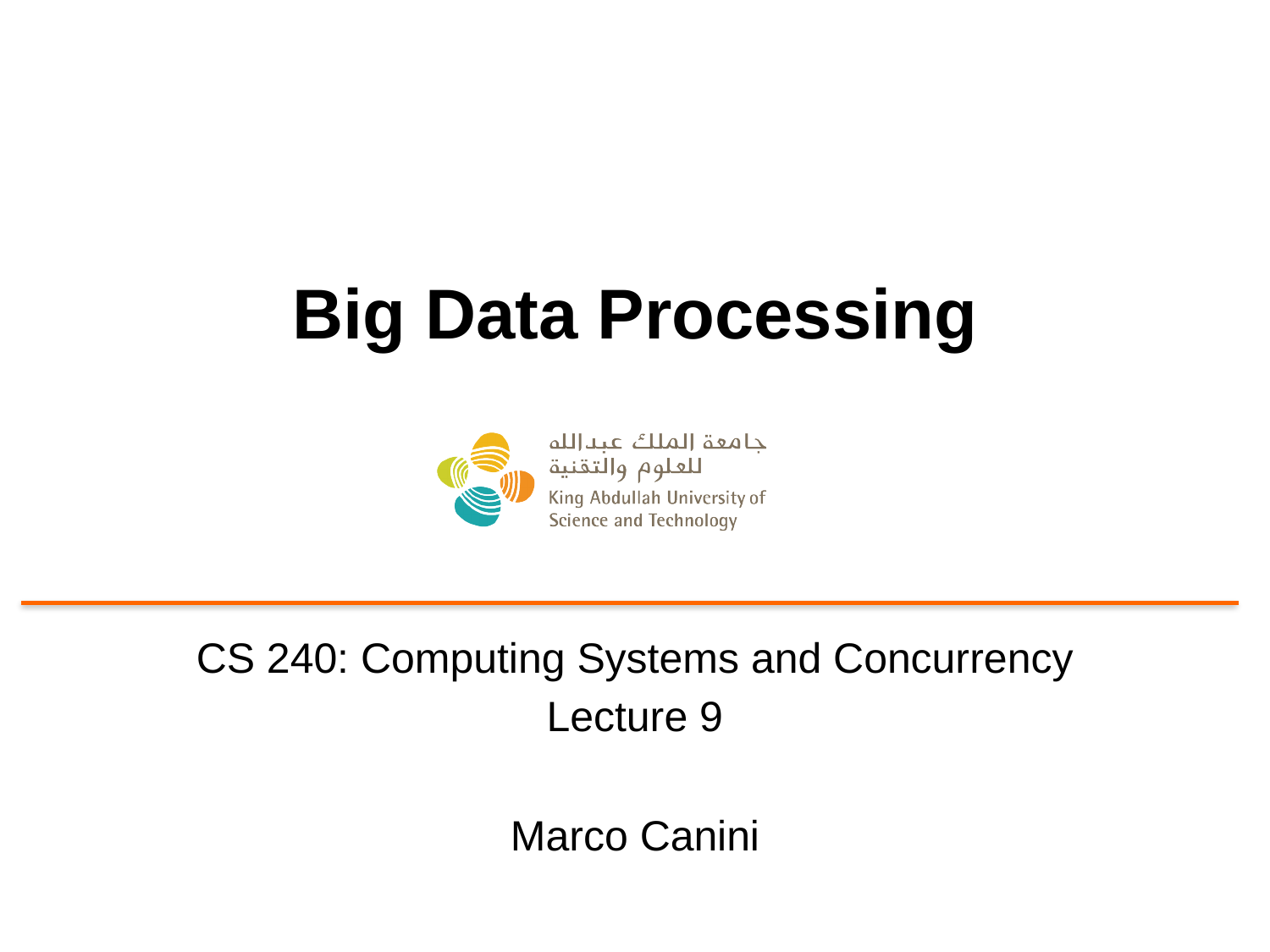

# Big Data Processing
CS 240: Computing Systems and Concurrency
Lecture 9

Marco Canini